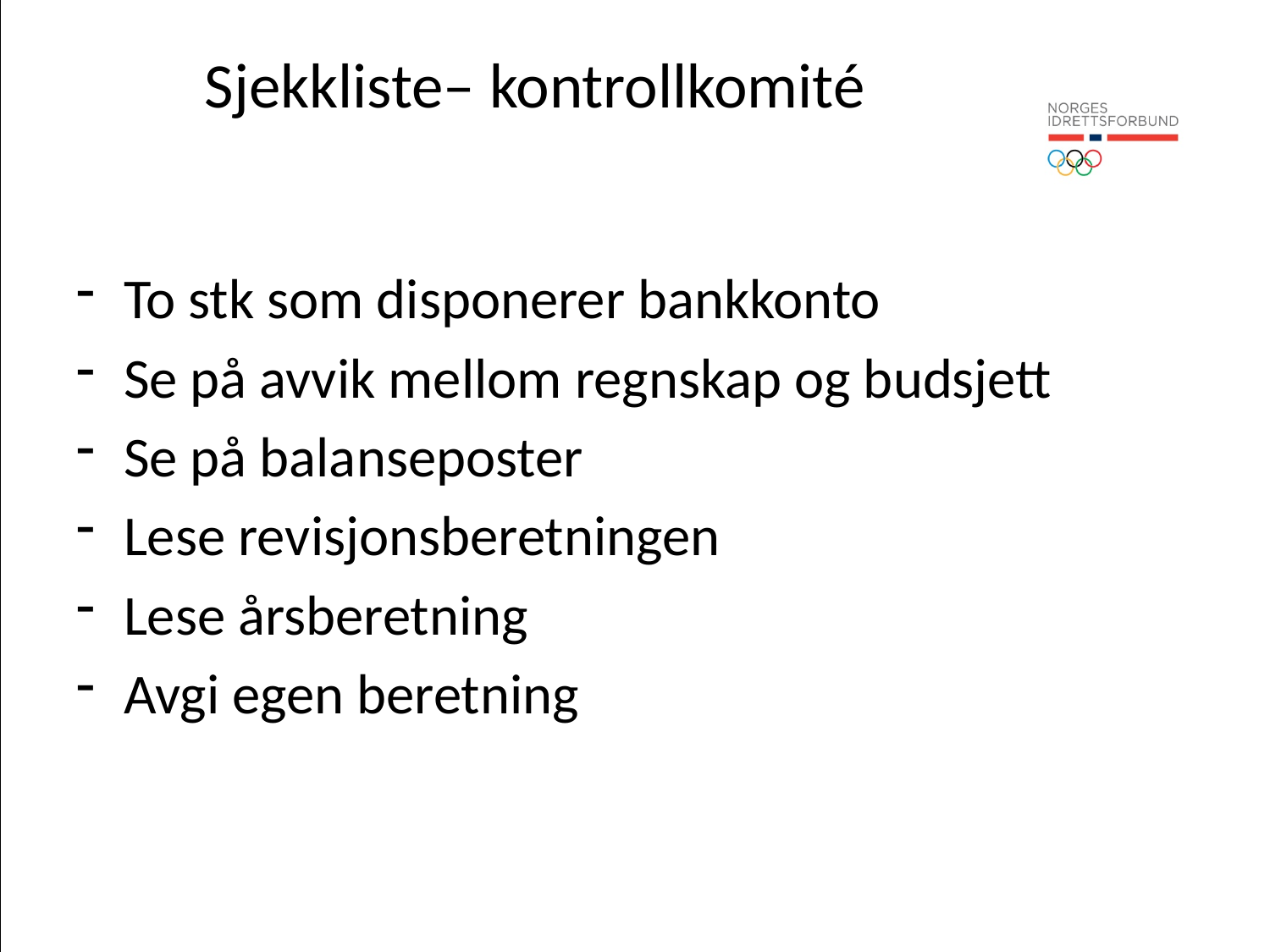

# Sjekkliste– kontrollkomité
To stk som disponerer bankkonto
Se på avvik mellom regnskap og budsjett
Se på balanseposter
Lese revisjonsberetningen
Lese årsberetning
Avgi egen beretning